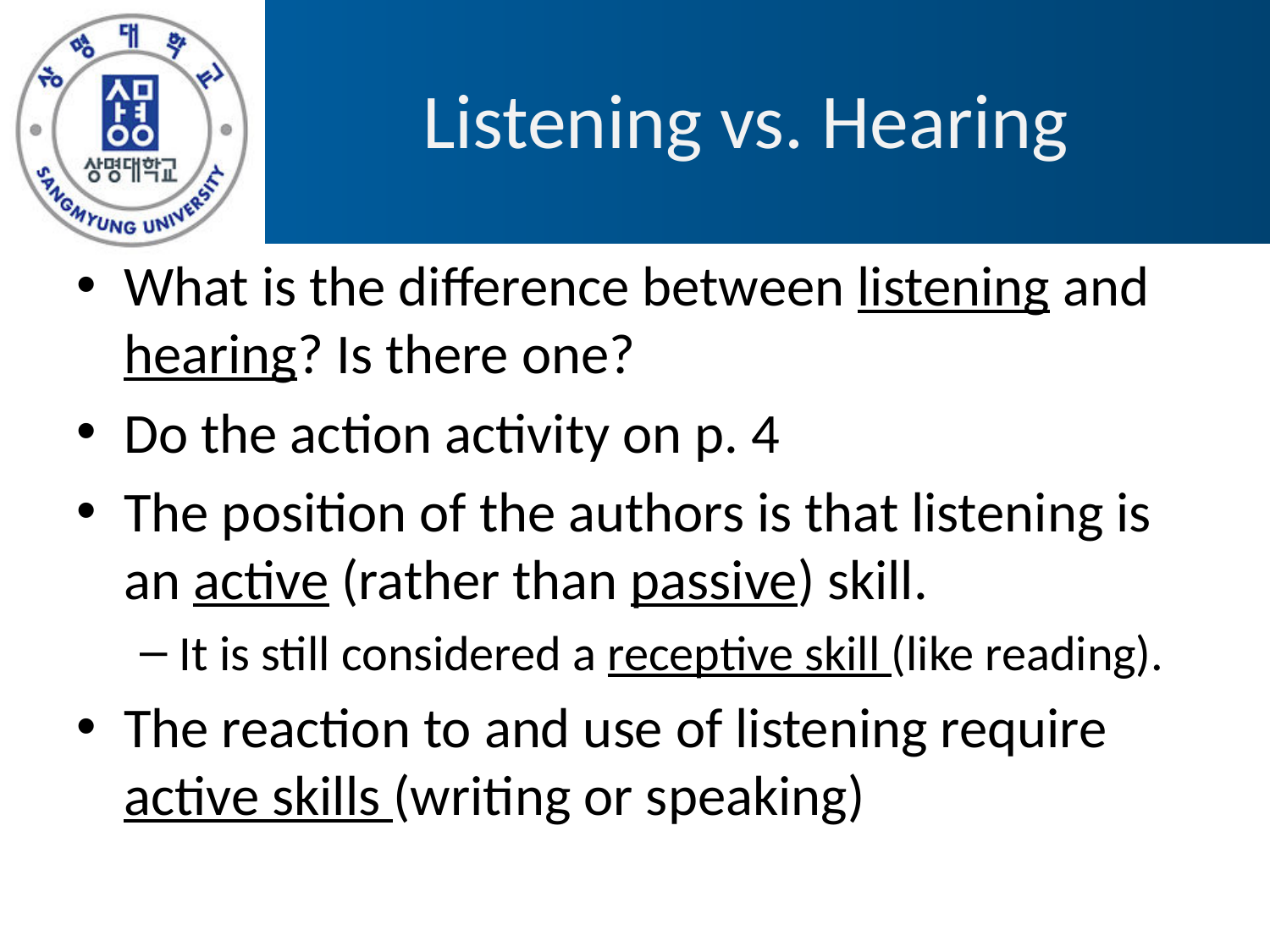

# Listening vs. Hearing
What is the difference between listening and hearing? Is there one?
Do the action activity on p. 4
The position of the authors is that listening is an active (rather than passive) skill.
It is still considered a receptive skill (like reading).
The reaction to and use of listening require active skills (writing or speaking)